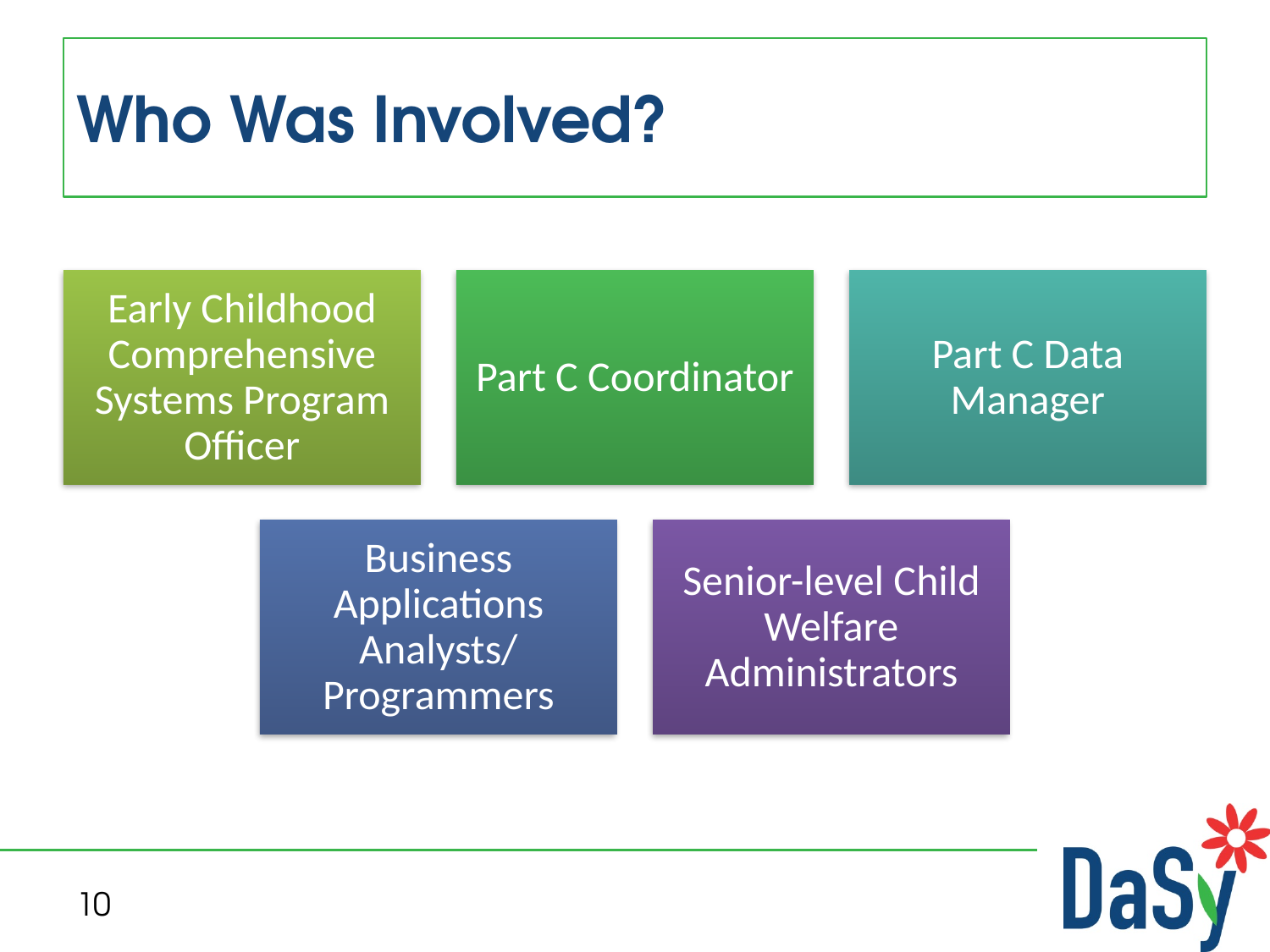

# Who Was Involved?
Early Childhood Comprehensive Systems Program Officer
Part C Coordinator
Part C Data Manager
Business Applications Analysts/ Programmers
Senior-level Child Welfare Administrators
10